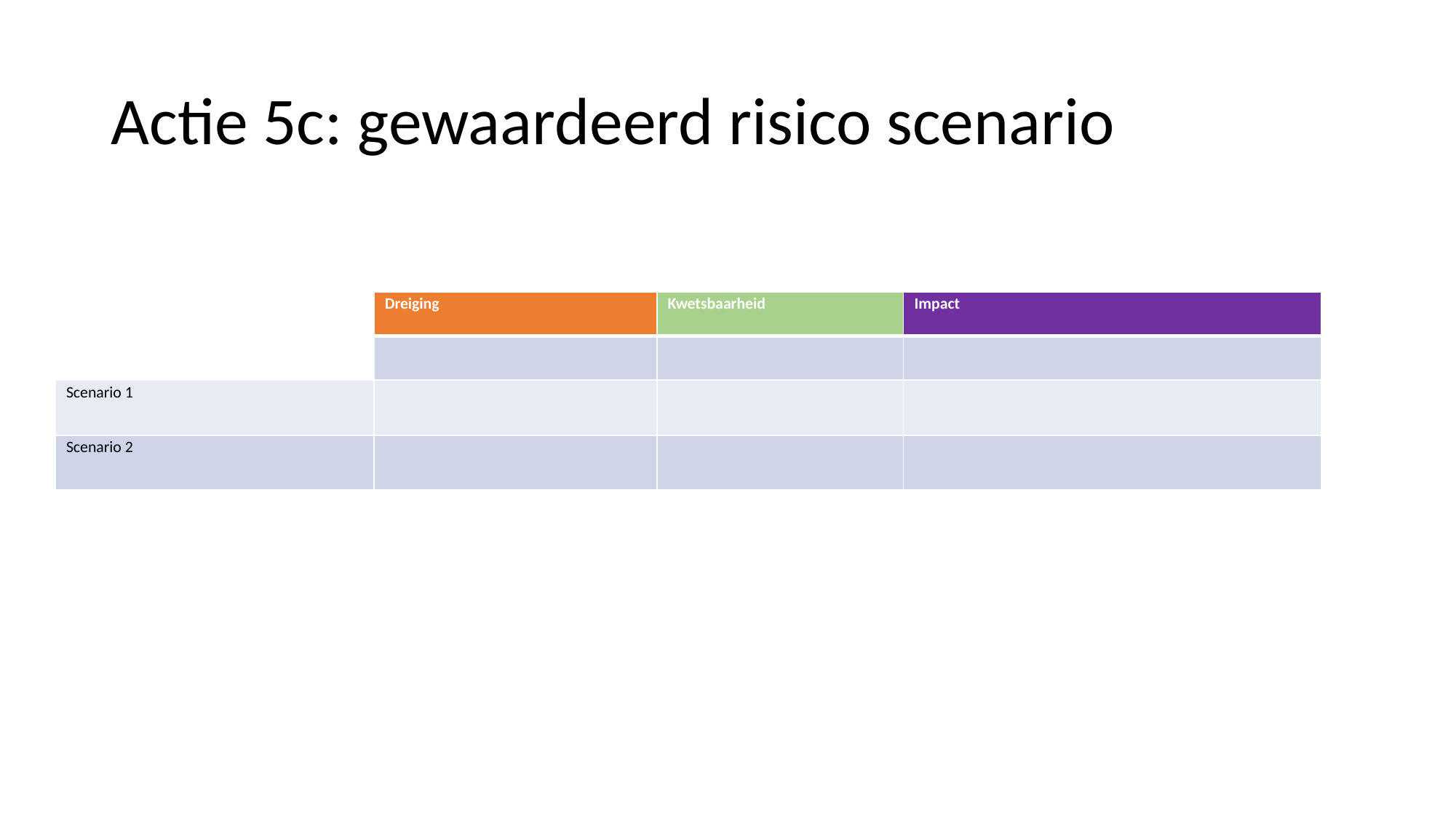

# Actie 5c: gewaardeerd risico scenario
|  | Dreiging | Kwetsbaarheid | Impact |
| --- | --- | --- | --- |
|  |  |  |  |
| Scenario 1 |  |  |  |
| Scenario 2 |  |  |  |